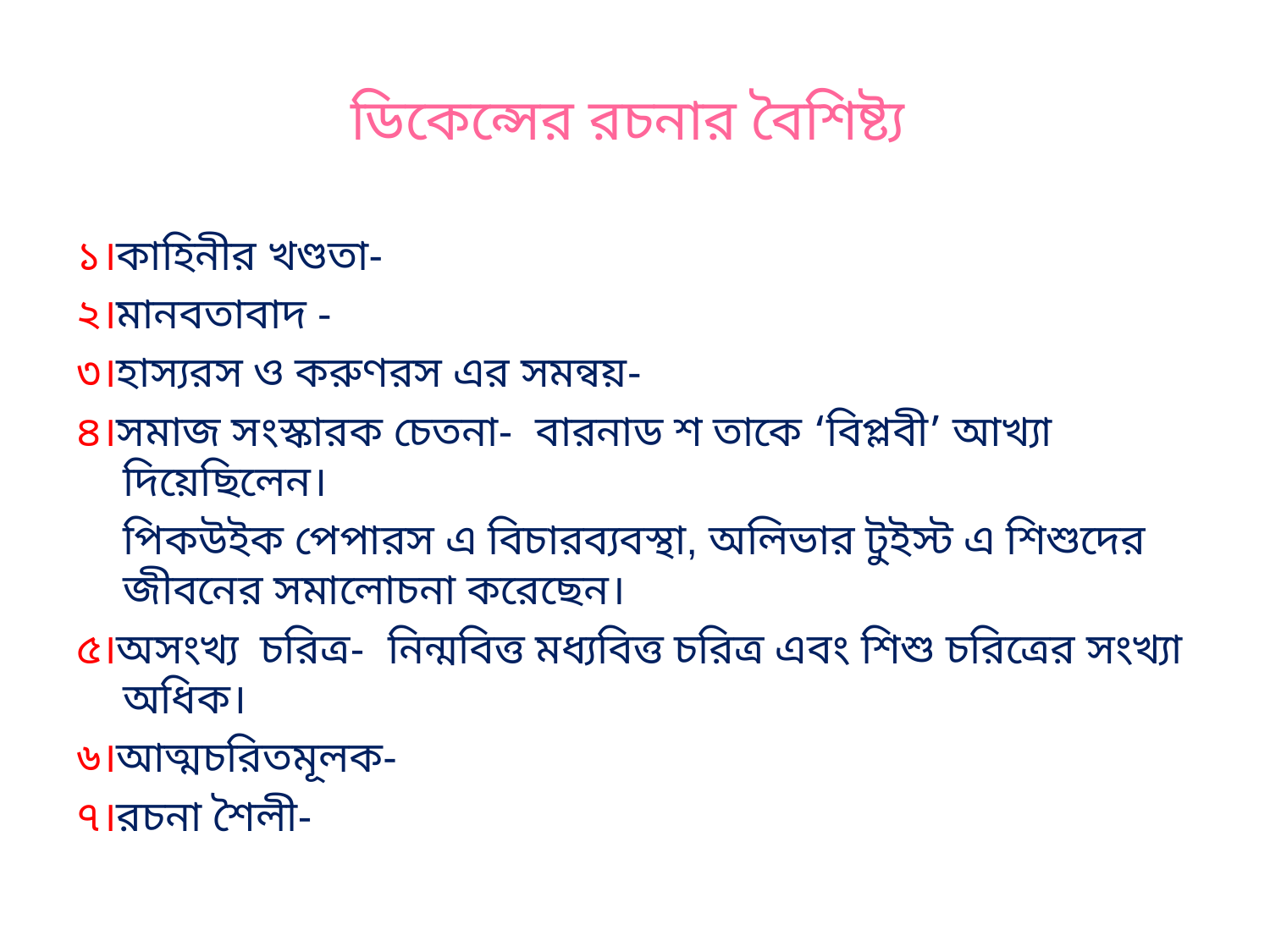

# ডিকেন্সের রচনার বৈশিষ্ট্য
১।কাহিনীর খণ্ডতা-
২।মানবতাবাদ -
৩।হাস্যরস ও করুণরস এর সমন্বয়-
৪।সমাজ সংস্কারক চেতনা-  বারনাড শ তাকে ‘বিপ্লবী’ আখ্যা দিয়েছিলেন।
	পিকউইক পেপারস এ বিচারব্যবস্থা, অলিভার টুইস্ট এ শিশুদের জীবনের সমালোচনা করেছেন।
৫।অসংখ্য  চরিত্র-  নিন্মবিত্ত মধ্যবিত্ত চরিত্র এবং শিশু চরিত্রের সংখ্যা অধিক।
৬।আত্মচরিতমূলক-
৭।রচনা শৈলী-